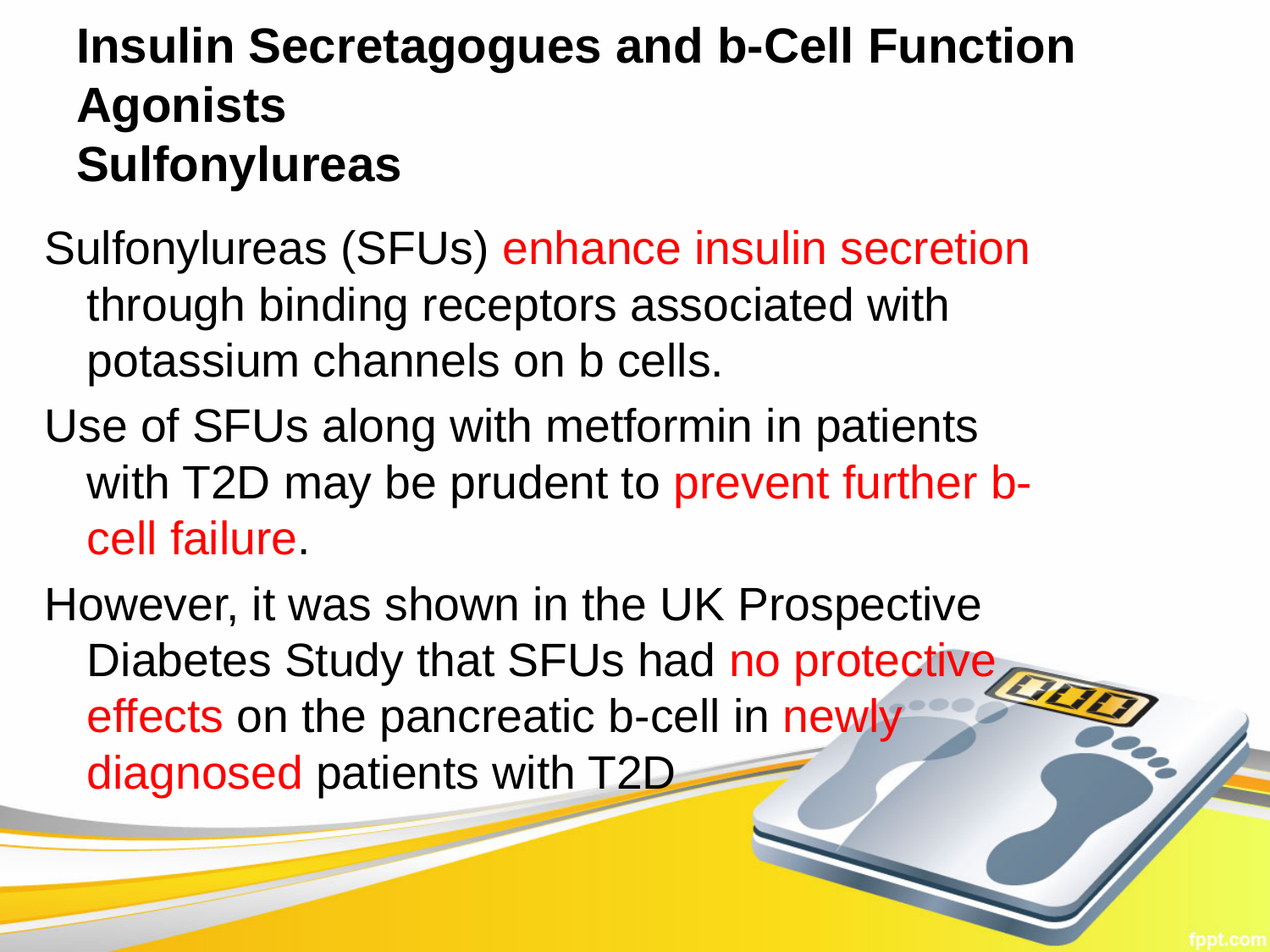

# Insulin Secretagogues and b-Cell Function Agonists Sulfonylureas
Sulfonylureas (SFUs) enhance insulin secretion through binding receptors associated with potassium channels on b cells.
Use of SFUs along with metformin in patients with T2D may be prudent to prevent further b-cell failure.
However, it was shown in the UK Prospective Diabetes Study that SFUs had no protective effects on the pancreatic b-cell in newly diagnosed patients with T2D